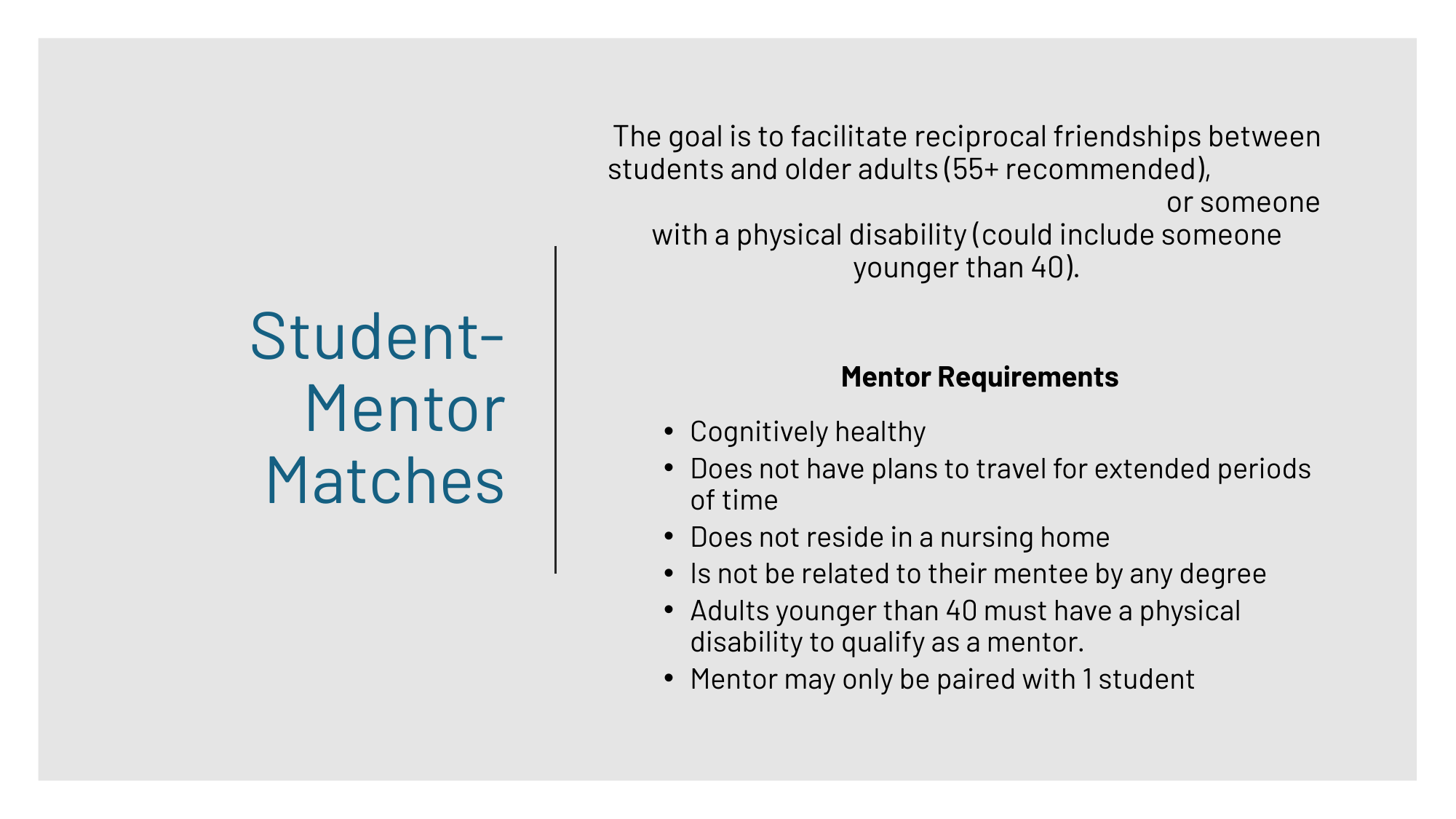

# Student-Mentor Matches
The goal is to facilitate reciprocal friendships between students and older adults (55+ recommended),                                                                                                                or someone with a physical disability (could include someone younger than 40).

Mentor Requirements

Cognitively healthy
Does not have plans to travel for extended periods of time
Does not reside in a nursing home
Is not be related to their mentee by any degree
Adults younger than 40 must have a physical disability to qualify as a mentor.
Mentor may only be paired with 1 student